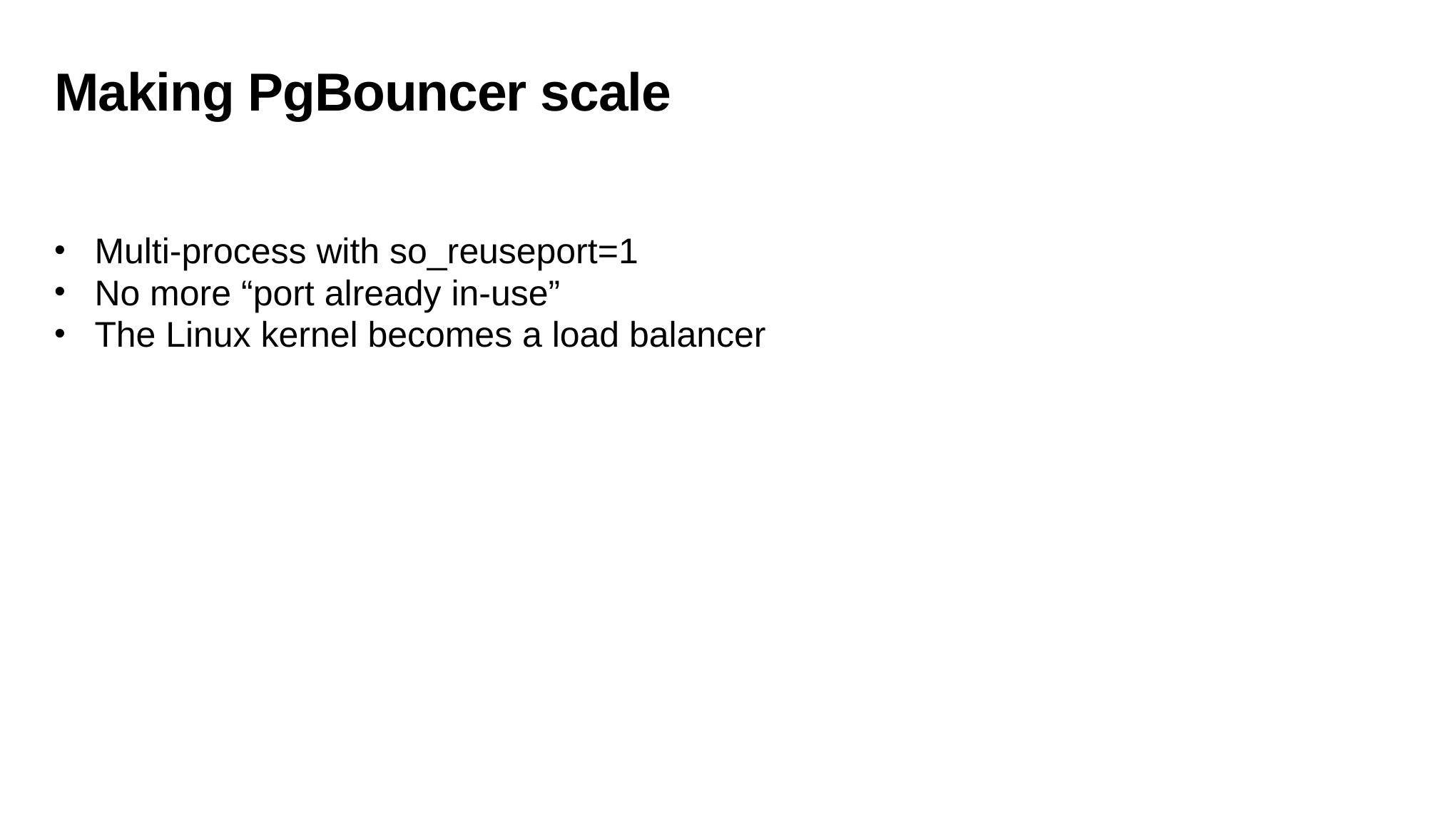

# Making PgBouncer scale
Multi-process with so_reuseport=1
No more “port already in-use”
The Linux kernel becomes a load balancer